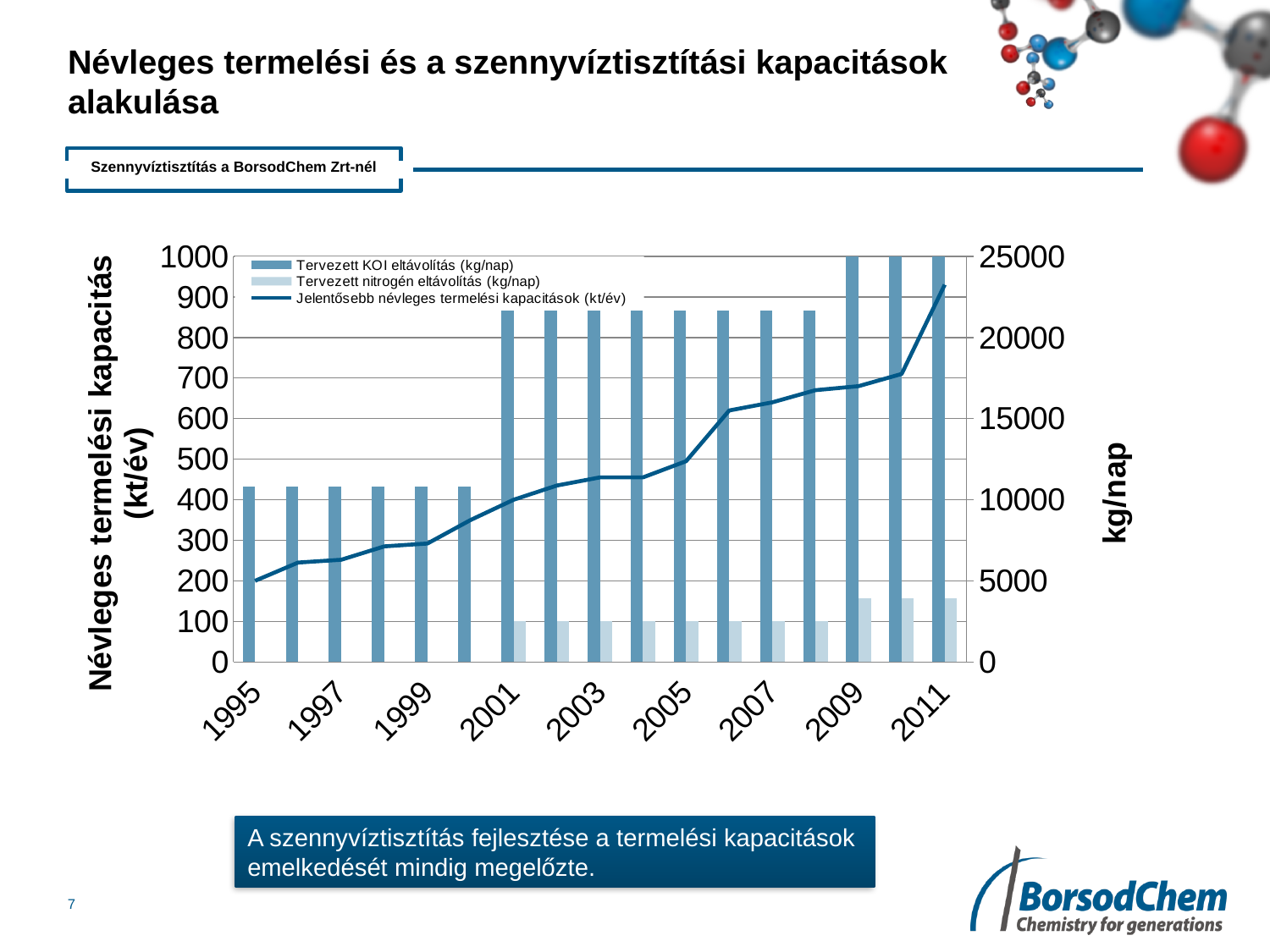

# Névleges termelési és a szennyvíztisztítási kapacitások alakulása
Szennyvíztisztítás a BorsodChem Zrt-nél

### Chart:

| Category | Tervezett KOI eltávolítás (kg/nap) | Tervezett nitrogén eltávolítás (kg/nap) | Jelentősebb névleges termelési kapacitások (kt/év) |
|---|---|---|---|
| 1995 | 10800.0 | None | 200.0 |
| 1996 | 10800.0 | None | 245.0 |
| 1997 | 10800.0 | None | 252.0 |
| 1998 | 10800.0 | None | 285.0 |
| 1999 | 10800.0 | None | 292.0 |
| 2000 | 10800.0 | None | 350.0 |
| 2001 | 21652.0 | 2500.0 | 400.0 |
| 2002 | 21652.0 | 2500.0 | 435.0 |
| 2003 | 21652.0 | 2500.0 | 455.0 |
| 2004 | 21652.0 | 2500.0 | 455.0 |
| 2005 | 21652.0 | 2500.0 | 495.0 |
| 2006 | 21652.0 | 2500.0 | 620.0 |
| 2007 | 21652.0 | 2500.0 | 640.0 |
| 2008 | 21652.0 | 2500.0 | 670.0 |
| 2009 | 27352.0 | 3900.0 | 680.0 |
| 2010 | 27352.0 | 3900.0 | 710.0 |
| 2011 | 27352.0 | 3900.0 | 930.0 |
A szennyvíztisztítás fejlesztése a termelési kapacitások emelkedését mindig megelőzte.